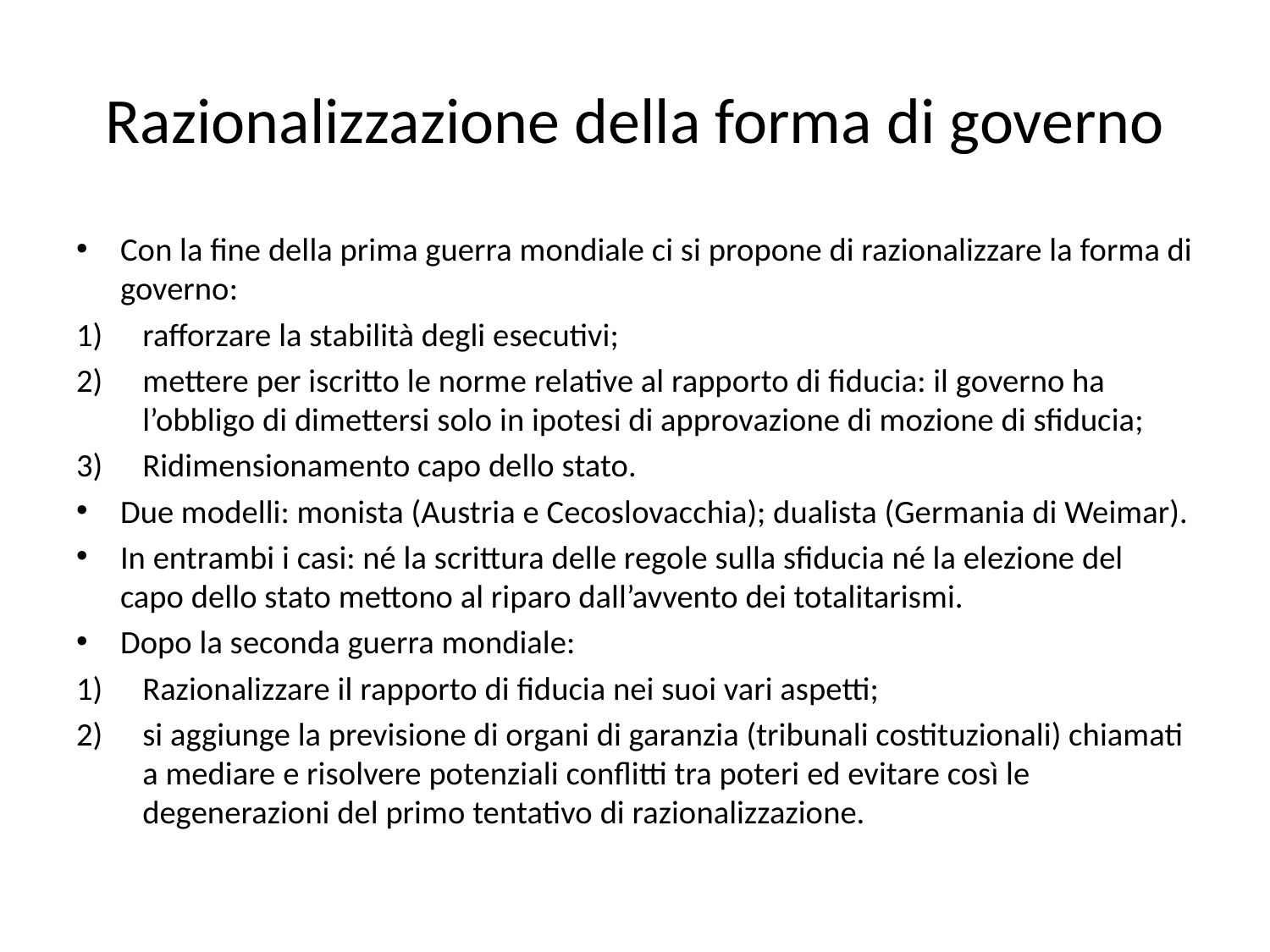

# Razionalizzazione della forma di governo
Con la fine della prima guerra mondiale ci si propone di razionalizzare la forma di governo:
rafforzare la stabilità degli esecutivi;
mettere per iscritto le norme relative al rapporto di fiducia: il governo ha l’obbligo di dimettersi solo in ipotesi di approvazione di mozione di sfiducia;
Ridimensionamento capo dello stato.
Due modelli: monista (Austria e Cecoslovacchia); dualista (Germania di Weimar).
In entrambi i casi: né la scrittura delle regole sulla sfiducia né la elezione del capo dello stato mettono al riparo dall’avvento dei totalitarismi.
Dopo la seconda guerra mondiale:
Razionalizzare il rapporto di fiducia nei suoi vari aspetti;
si aggiunge la previsione di organi di garanzia (tribunali costituzionali) chiamati a mediare e risolvere potenziali conflitti tra poteri ed evitare così le degenerazioni del primo tentativo di razionalizzazione.